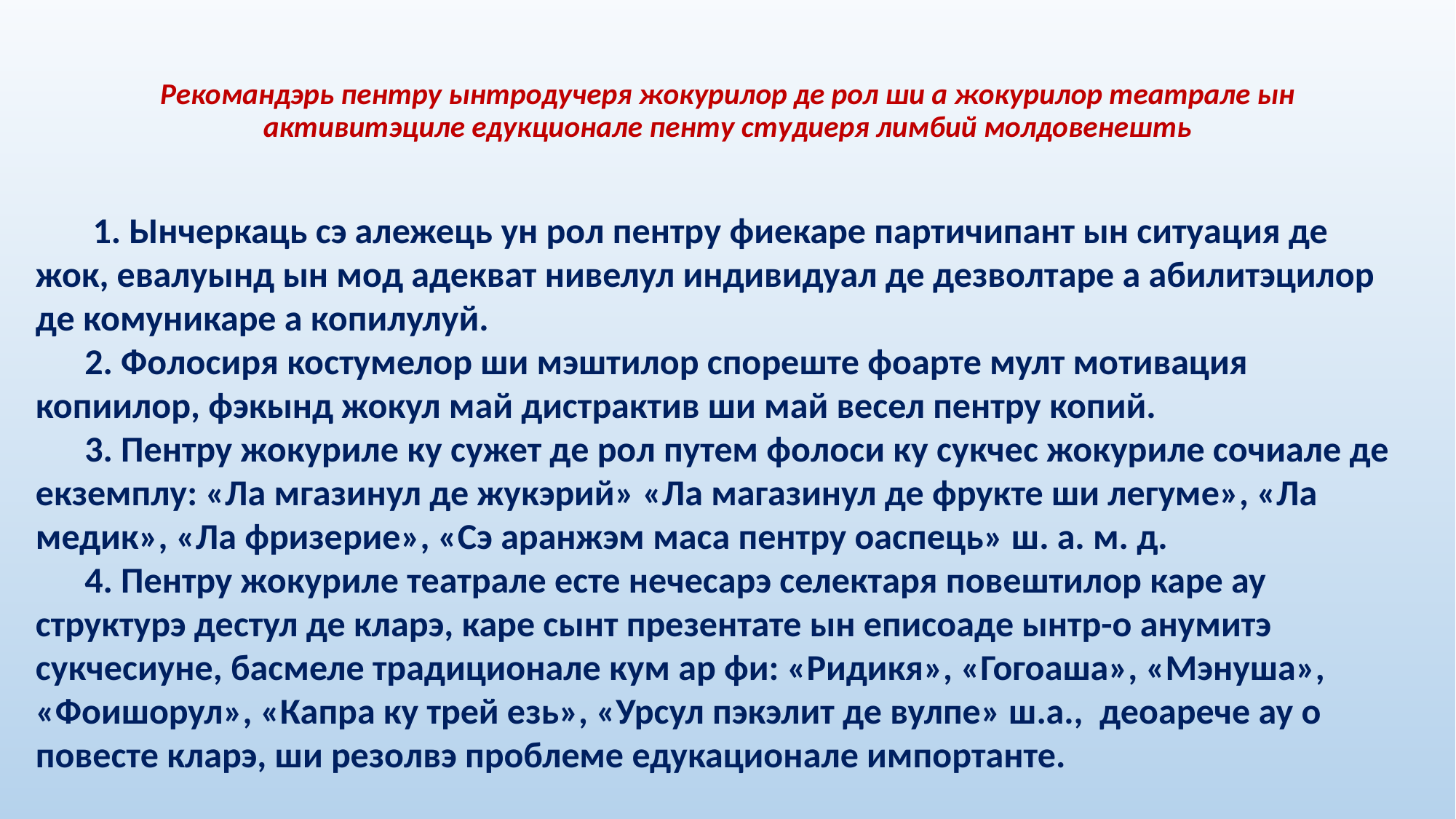

# Рекомандэрь пентру ынтродучеря жокурилор де рол ши а жокурилор театрале ын активитэциле едукционале пенту студиеря лимбий молдовенешть
       1. Ынчеркаць сэ алежець ун рол пентру фиекаре партичипант ын ситуация де жок, евалуынд ын мод адекват нивелул индивидуал де дезволтаре а абилитэцилор де комуникаре а копилулуй.
      2. Фолосиря костумелор ши мэштилор спореште фоарте мулт мотивация копиилор, фэкынд жокул май дистрактив ши май весел пентру копий.
      3. Пентру жокуриле ку сужет де рол путем фолоси ку сукчес жокуриле сочиале де екземплу: «Ла мгазинул де жукэрий» «Ла магазинул де фрукте ши легуме», «Ла медик», «Ла фризерие», «Сэ аранжэм маса пентру оаспець» ш. а. м. д.
      4. Пентру жокуриле театрале есте нечесарэ селектаря повештилор каре ау структурэ дестул де кларэ, каре сынт презентате ын еписоаде ынтр-о анумитэ сукчесиуне, басмеле традиционале кум ар фи: «Ридикя», «Гогоаша», «Мэнуша»,  «Фоишорул», «Капра ку трей езь», «Урсул пэкэлит де вулпе» ш.а.,  деоарече ау о повесте кларэ, ши резолвэ проблеме едукационале импортанте.